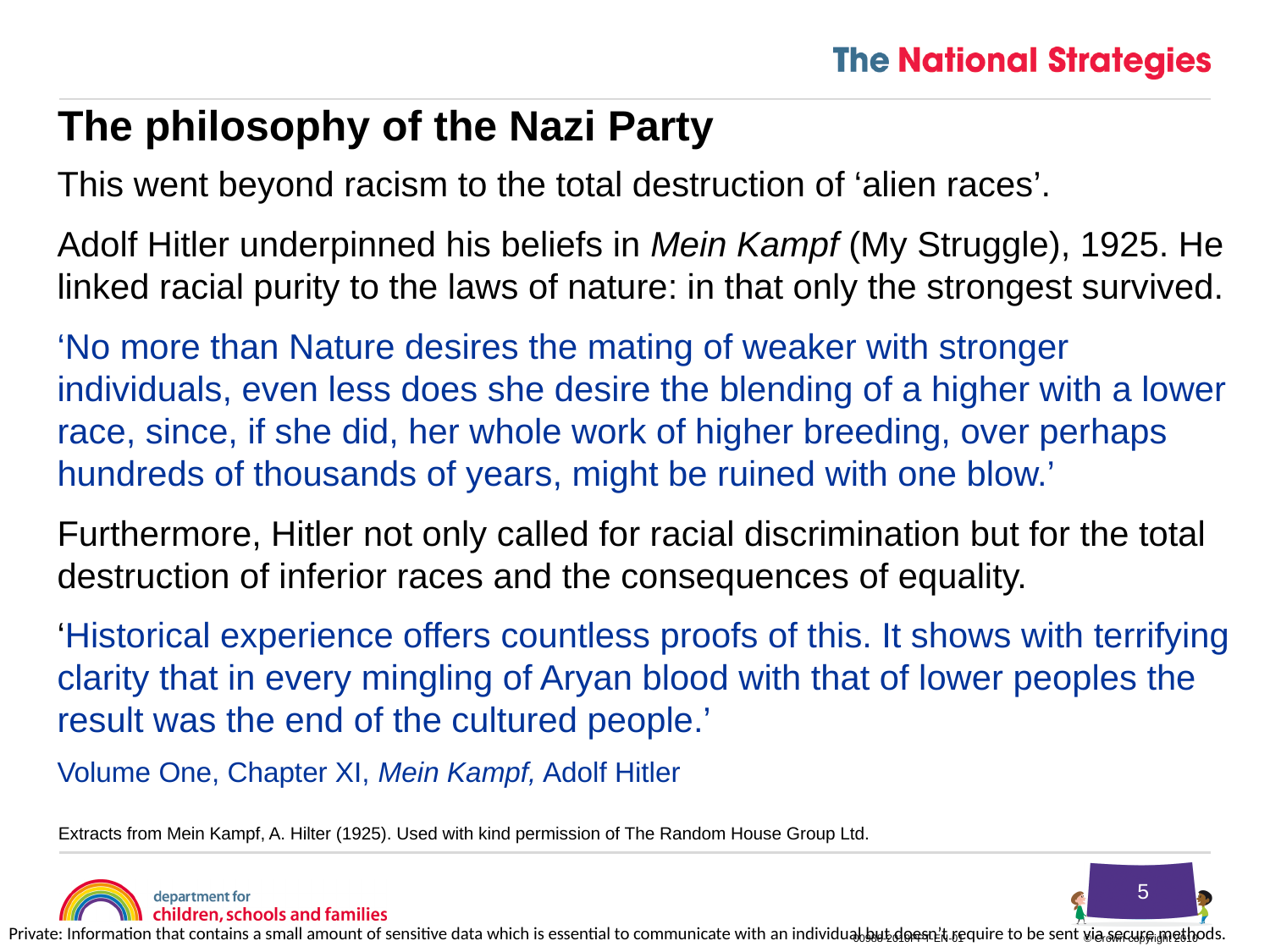

The philosophy of the Nazi Party
This went beyond racism to the total destruction of ‘alien races’.
Adolf Hitler underpinned his beliefs in Mein Kampf (My Struggle), 1925. He linked racial purity to the laws of nature: in that only the strongest survived.
‘No more than Nature desires the mating of weaker with stronger individuals, even less does she desire the blending of a higher with a lower race, since, if she did, her whole work of higher breeding, over perhaps hundreds of thousands of years, might be ruined with one blow.’
Furthermore, Hitler not only called for racial discrimination but for the total destruction of inferior races and the consequences of equality.
‘Historical experience offers countless proofs of this. It shows with terrifying clarity that in every mingling of Aryan blood with that of lower peoples the result was the end of the cultured people.’
Volume One, Chapter XI, Mein Kampf, Adolf Hitler
Extracts from Mein Kampf, A. Hilter (1925). Used with kind permission of The Random House Group Ltd.
5